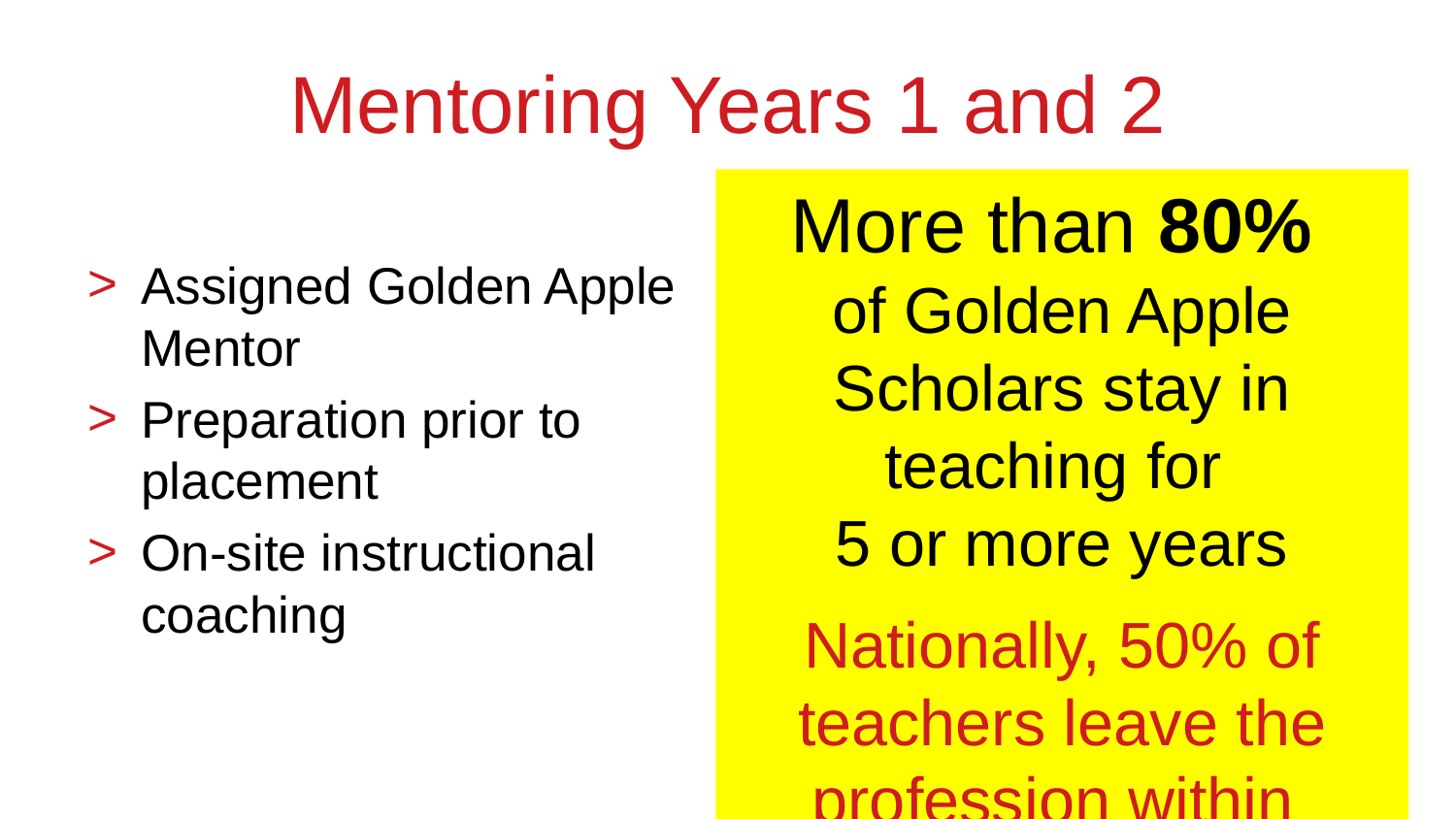

# Mentoring Years 1 and 2
More than 80%
of Golden Apple Scholars stay in teaching for
5 or more years

Nationally, 50% of teachers leave the profession within
5 years
Assigned Golden Apple Mentor
Preparation prior to placement
On-site instructional coaching

10